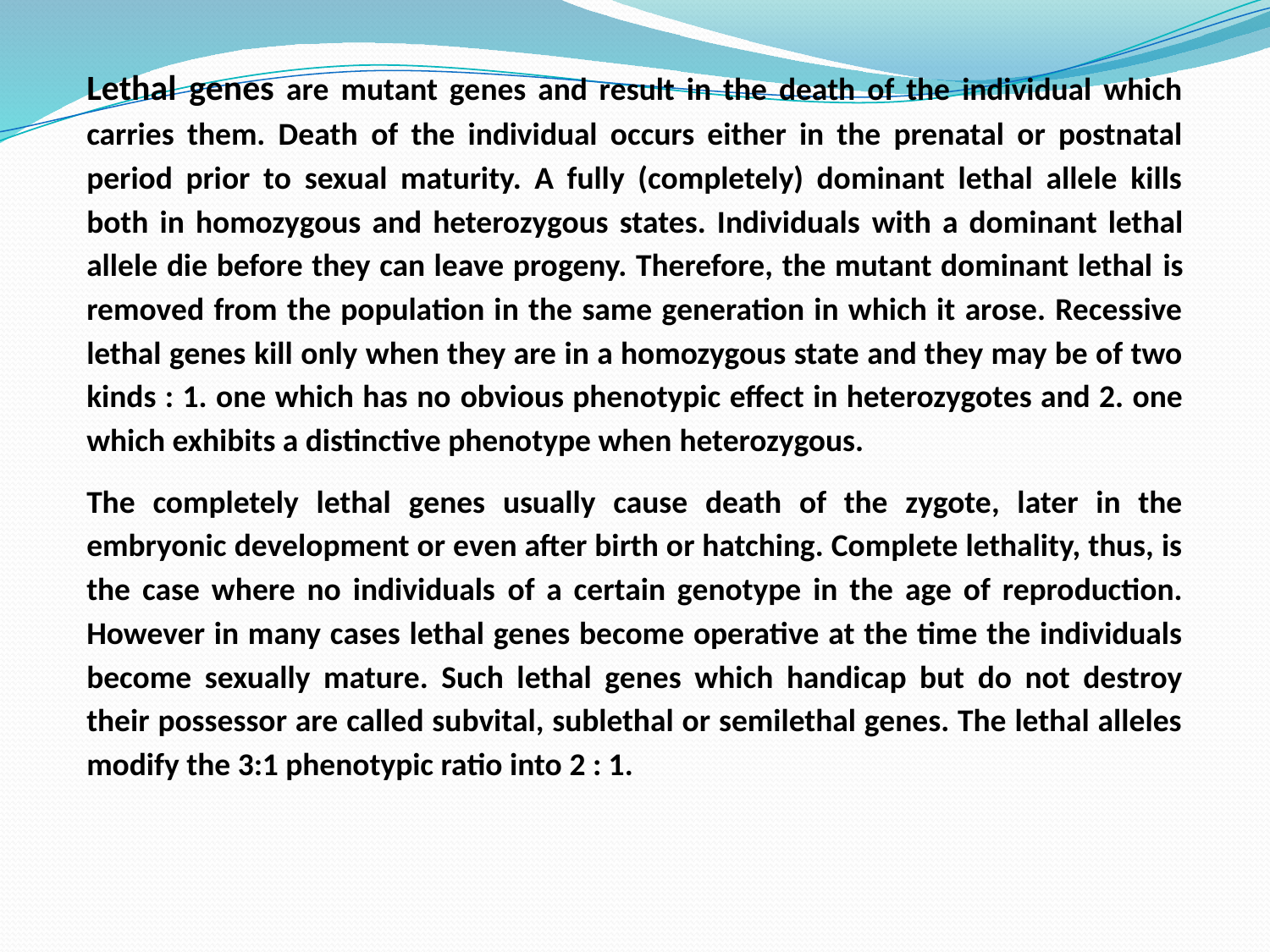

Lethal genes are mutant genes and result in the death of the individual which carries them. Death of the individual occurs either in the prenatal or postnatal period prior to sexual maturity. A fully (completely) dominant lethal allele kills both in homozygous and heterozygous states. Individuals with a dominant lethal allele die before they can leave progeny. Therefore, the mutant dominant lethal is removed from the population in the same generation in which it arose. Recessive lethal genes kill only when they are in a homozygous state and they may be of two kinds : 1. one which has no obvious phenotypic effect in heterozygotes and 2. one which exhibits a distinctive phenotype when heterozygous.
The completely lethal genes usually cause death of the zygote, later in the embryonic development or even after birth or hatching. Complete lethality, thus, is the case where no individuals of a certain genotype in the age of reproduction. However in many cases lethal genes become operative at the time the individuals become sexually mature. Such lethal genes which handicap but do not destroy their possessor are called subvital, sublethal or semilethal genes. The lethal alleles modify the 3:1 phenotypic ratio into 2 : 1.